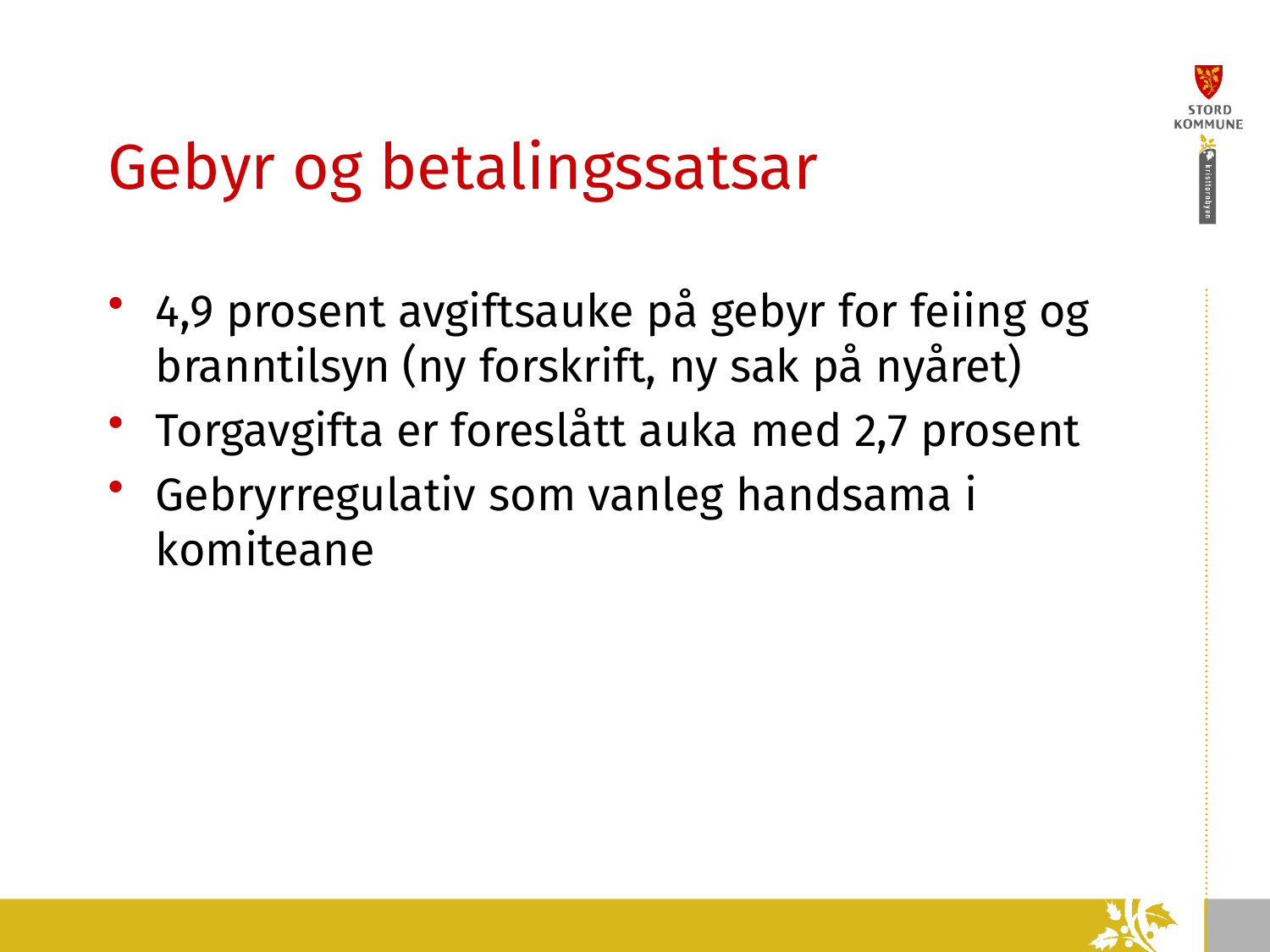

# Gebyr og betalingssatsar
4,9 prosent avgiftsauke på gebyr for feiing og branntilsyn (ny forskrift, ny sak på nyåret)
Torgavgifta er foreslått auka med 2,7 prosent
Gebryrregulativ som vanleg handsama i komiteane